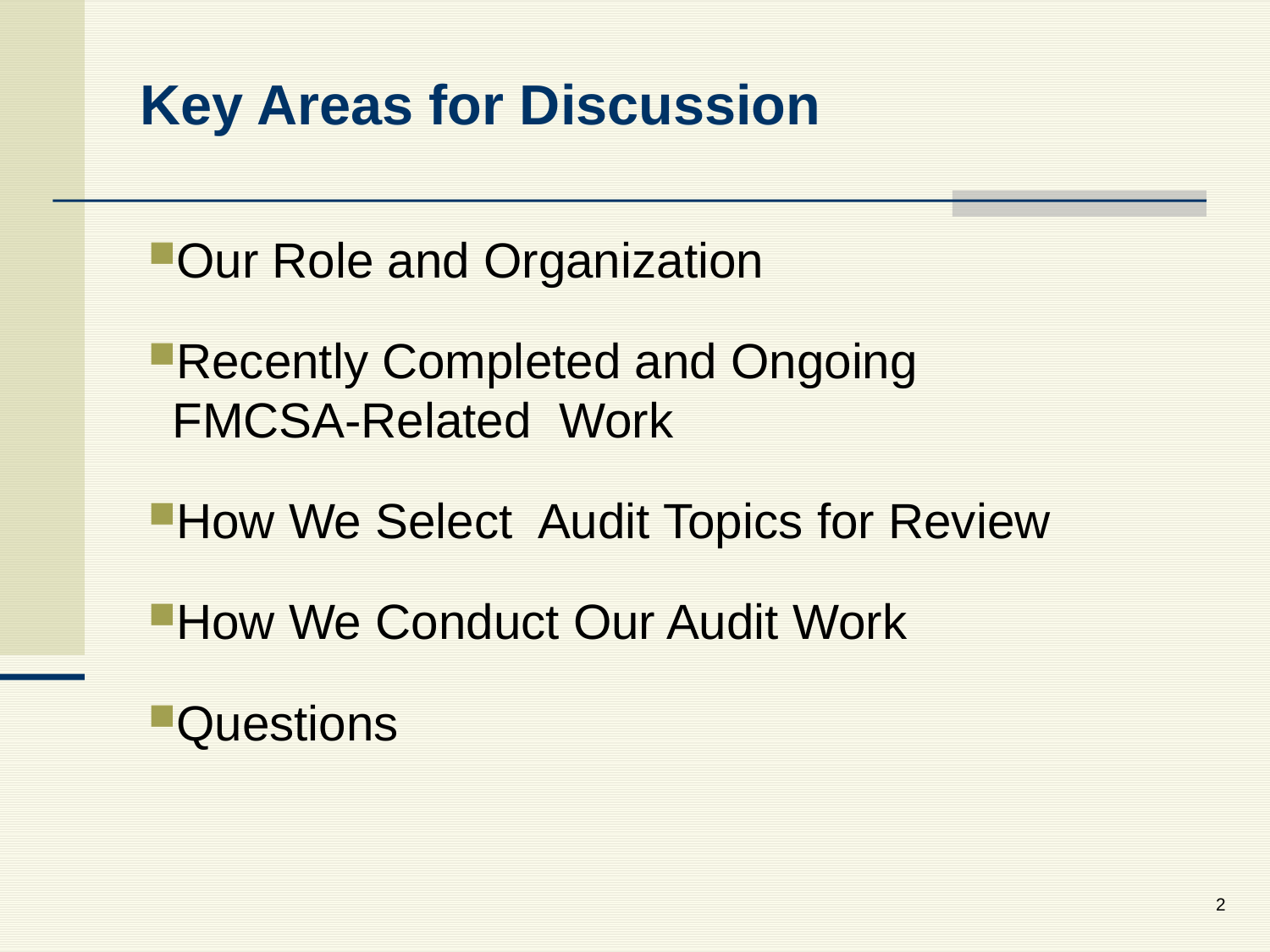

# Key Areas for Discussion
Our Role and Organization
Recently Completed and Ongoing
FMCSA-Related  Work
How We Select  Audit Topics for Review
How We Conduct Our Audit Work
Questions

2